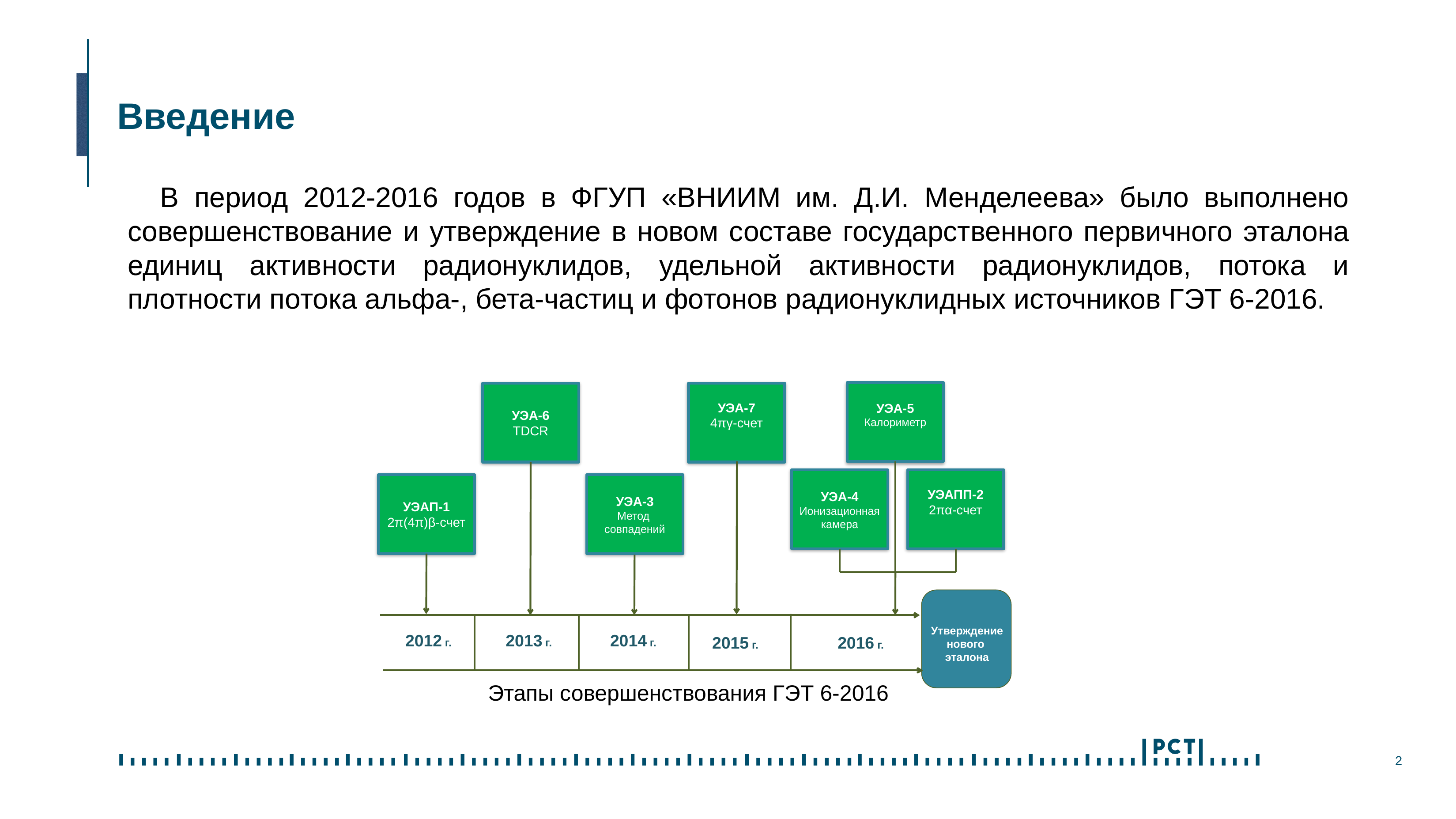

# Введение
В период 2012-2016 годов в ФГУП «ВНИИМ им. Д.И. Менделеева» было выполнено совершенствование и утверждение в новом составе государственного первичного эталона единиц активности радионуклидов, удельной активности радионуклидов, потока и плотности потока альфа-, бета-частиц и фотонов радионуклидных источников ГЭТ 6-2016.
УЭА-5
Калориметр

УЭА-6
TDCR
УЭА-7
4πγ-счет

УЭА-4
Ионизационная
камера
УЭАПП-2
2πα-счет

УЭАП-1
2π(4π)β-счет
УЭА-3
Метод
совпадений

Утверждение нового
эталона
2012 г.
2013 г.
2014 г.
2015 г.
2016 г.
Этапы совершенствования ГЭТ 6-2016
2